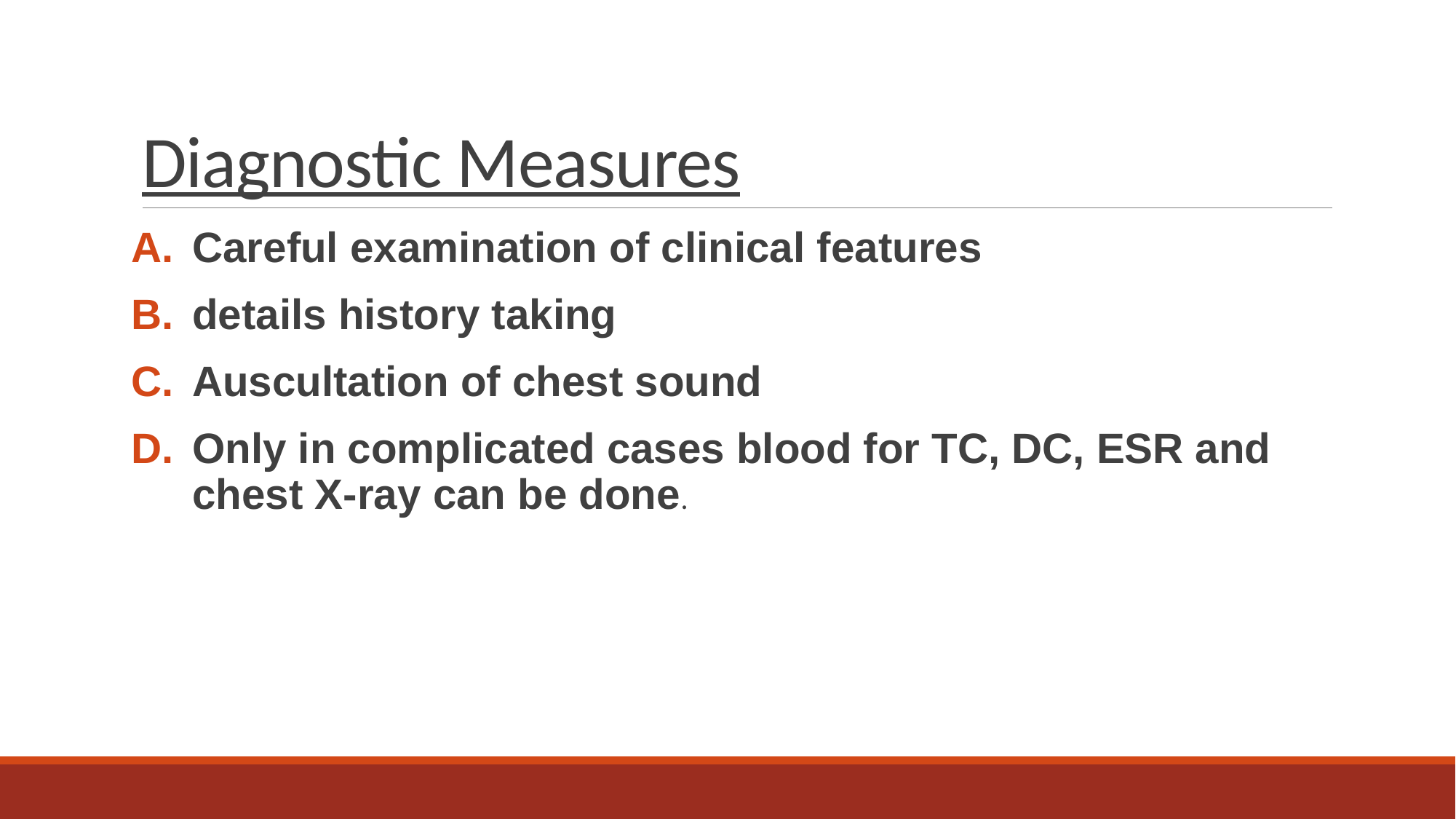

# Diagnostic Measures
Careful examination of clinical features
details history taking
Auscultation of chest sound
Only in complicated cases blood for TC, DC, ESR and chest X-ray can be done.